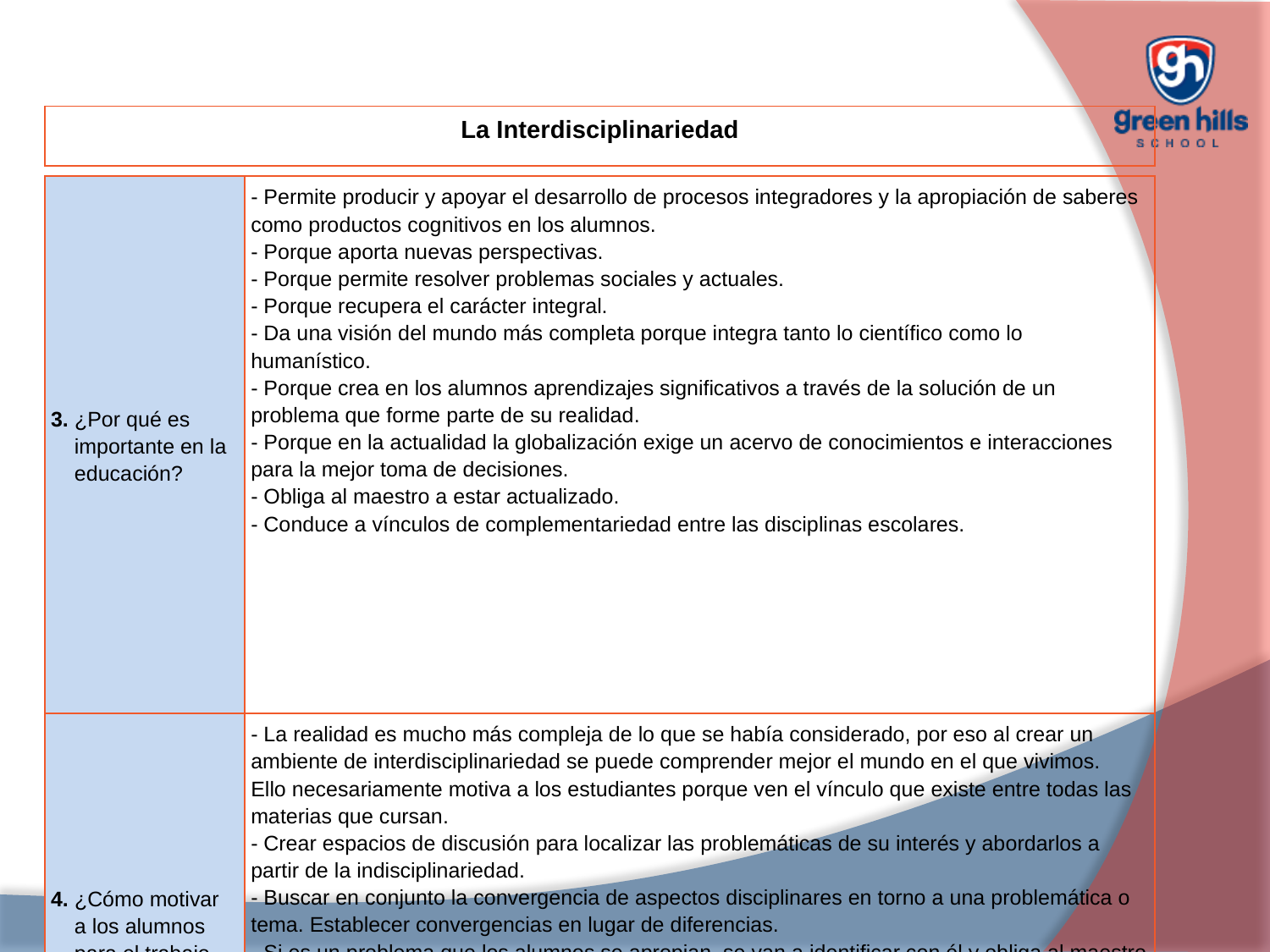

| La Interdisciplinariedad |
| --- |
| 3. ¿Por qué es importante en la educación? | - Permite producir y apoyar el desarrollo de procesos integradores y la apropiación de saberes como productos cognitivos en los alumnos. - Porque aporta nuevas perspectivas. - Porque permite resolver problemas sociales y actuales. - Porque recupera el carácter integral. - Da una visión del mundo más completa porque integra tanto lo científico como lo humanístico. - Porque crea en los alumnos aprendizajes significativos a través de la solución de un problema que forme parte de su realidad. - Porque en la actualidad la globalización exige un acervo de conocimientos e interacciones para la mejor toma de decisiones. - Obliga al maestro a estar actualizado. - Conduce a vínculos de complementariedad entre las disciplinas escolares. |
| --- | --- |
| 4. ¿Cómo motivar a los alumnos para el trabajo interdisciplinario? | - La realidad es mucho más compleja de lo que se había considerado, por eso al crear un ambiente de interdisciplinariedad se puede comprender mejor el mundo en el que vivimos. Ello necesariamente motiva a los estudiantes porque ven el vínculo que existe entre todas las materias que cursan. - Crear espacios de discusión para localizar las problemáticas de su interés y abordarlos a partir de la indisciplinariedad. - Buscar en conjunto la convergencia de aspectos disciplinares en torno a una problemática o tema. Establecer convergencias en lugar de diferencias. - Si es un problema que los alumnos se apropian, se van a identificar con él y obliga al maestro a buscar espacios de construcción. |